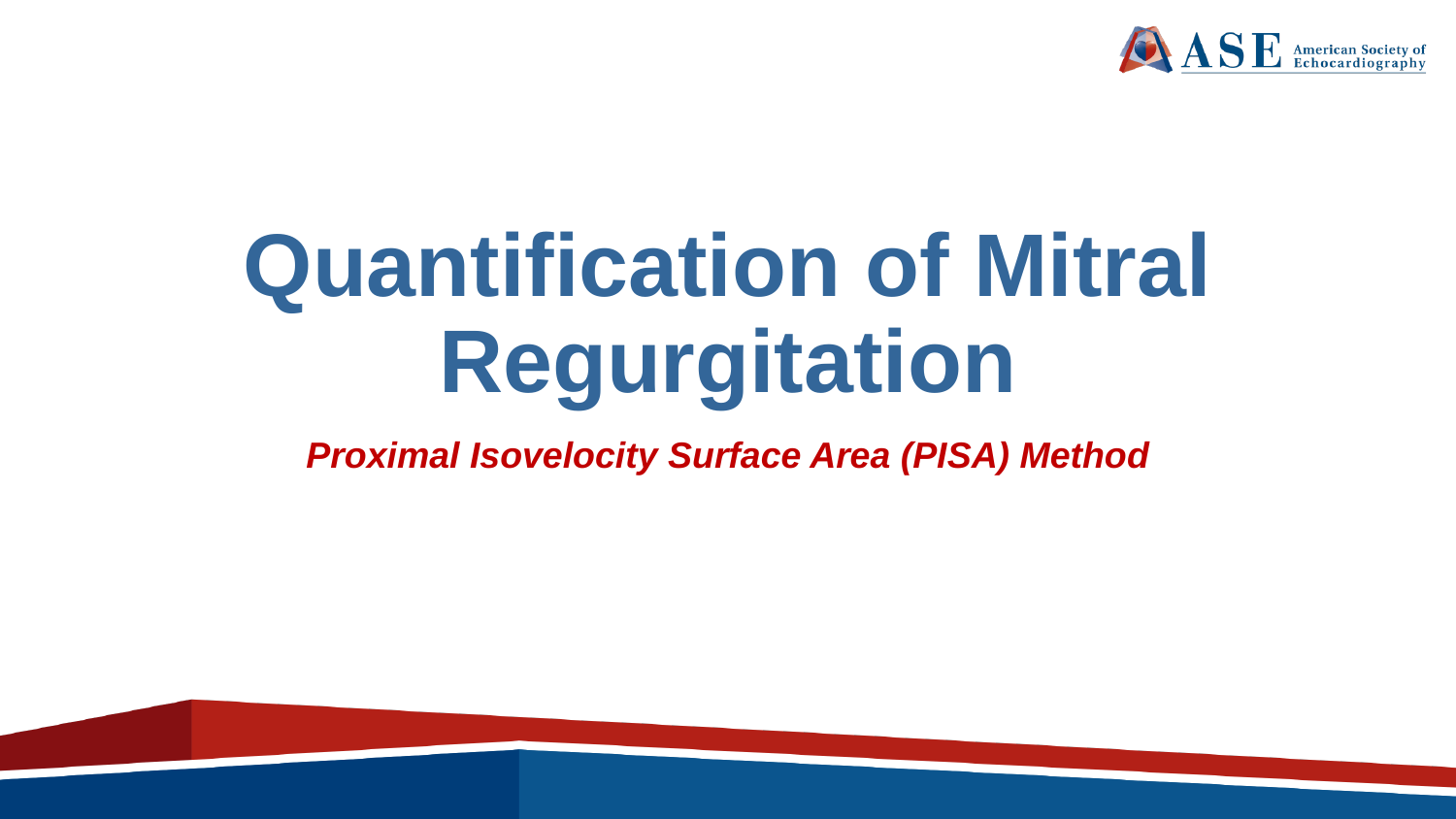

# Quantification of Mitral Regurgitation
Proximal Isovelocity Surface Area (PISA) Method